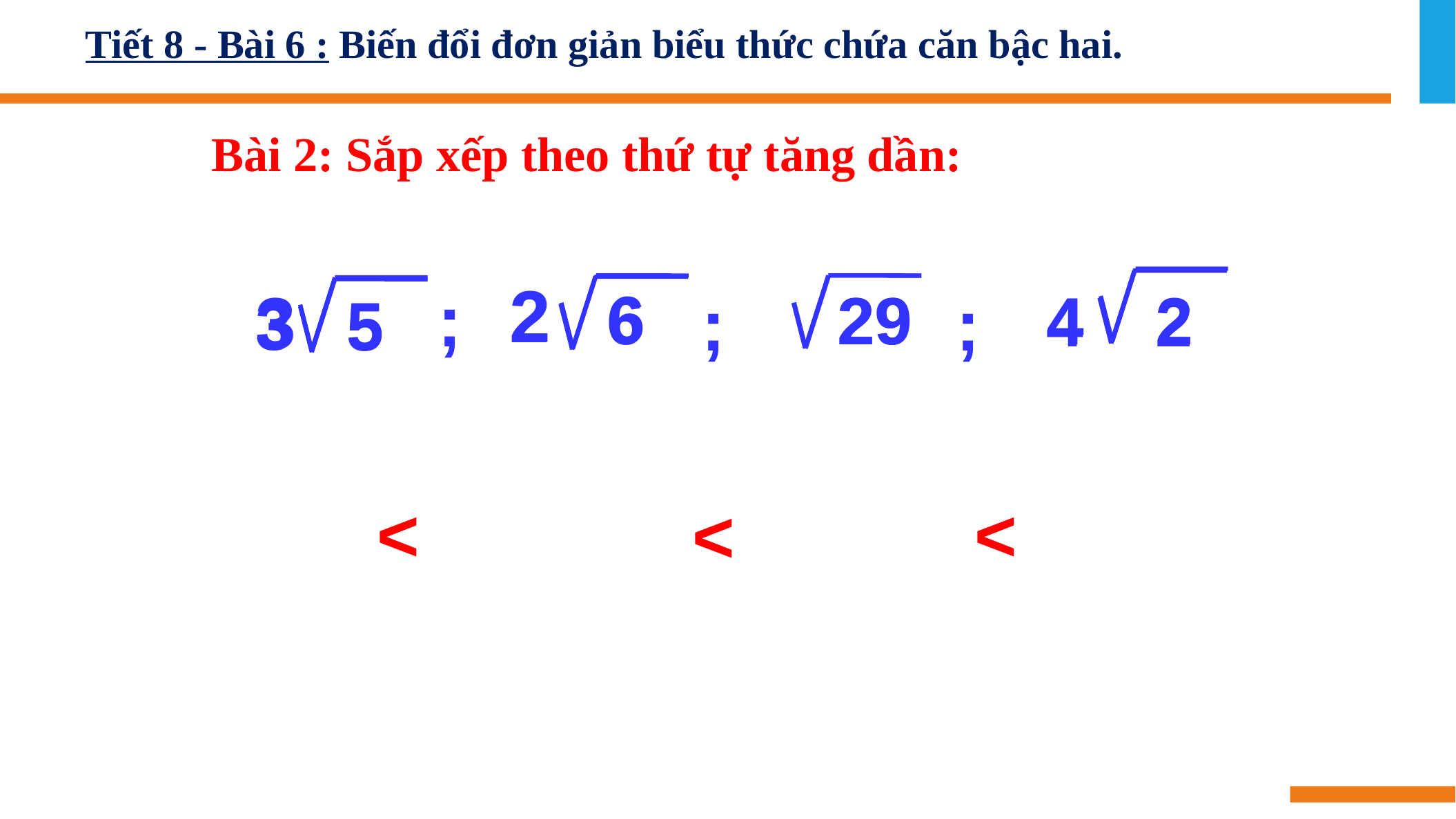

Tiết 8 - Bài 6 : Biến đổi đơn giản biểu thức chứa căn bậc hai.

Bài 2: Sắp xếp theo thứ tự tăng dần:
2
6

2
6

4
2
;

4
2
3

5
29

29

;
;

5
3

<
<
<